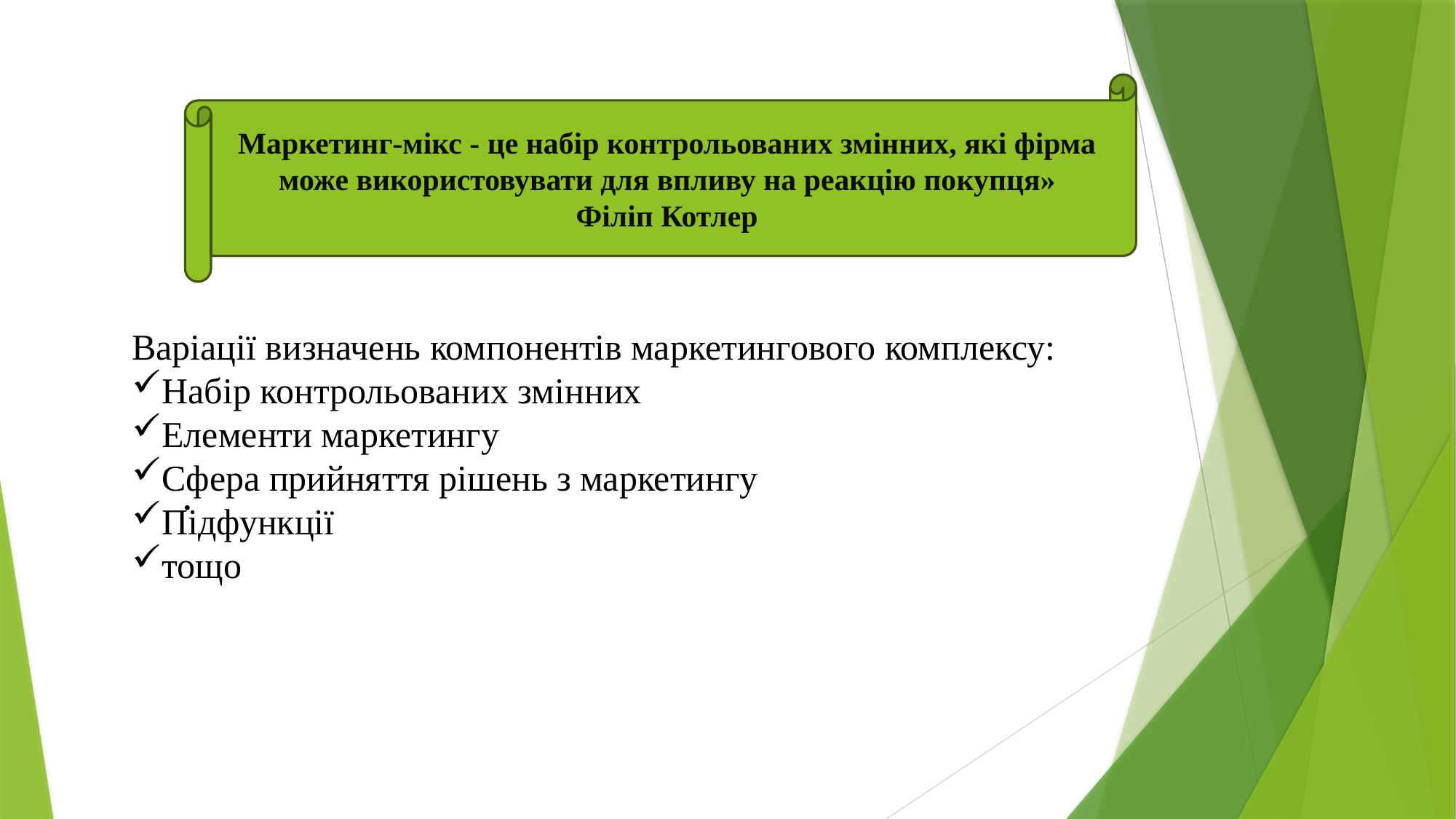

Маркетинг-мікс - це набір контрольованих змінних, які фірма може використовувати для впливу на реакцію покупця»
Філіп Котлер

.

Варіації визначень компонентів маркетингового комплексу:
Набір контрольованих змінних
Елементи маркетингу
Сфера прийняття рішень з маркетингу
Підфункції
тощо